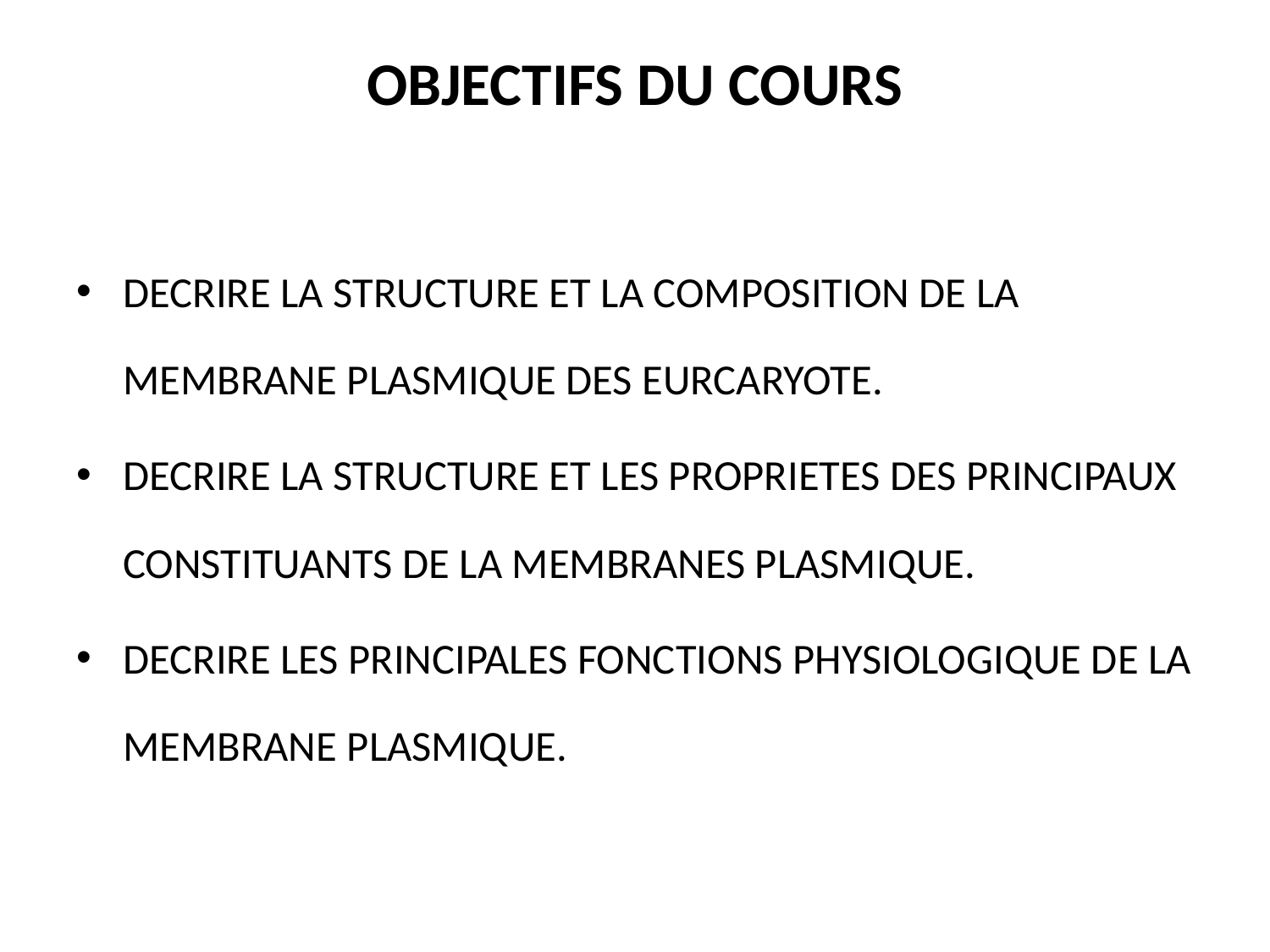

# OBJECTIFS DU COURS
DECRIRE LA STRUCTURE ET LA COMPOSITION DE LA MEMBRANE PLASMIQUE DES EURCARYOTE.
DECRIRE LA STRUCTURE ET LES PROPRIETES DES PRINCIPAUX CONSTITUANTS DE LA MEMBRANES PLASMIQUE.
DECRIRE LES PRINCIPALES FONCTIONS PHYSIOLOGIQUE DE LA MEMBRANE PLASMIQUE.